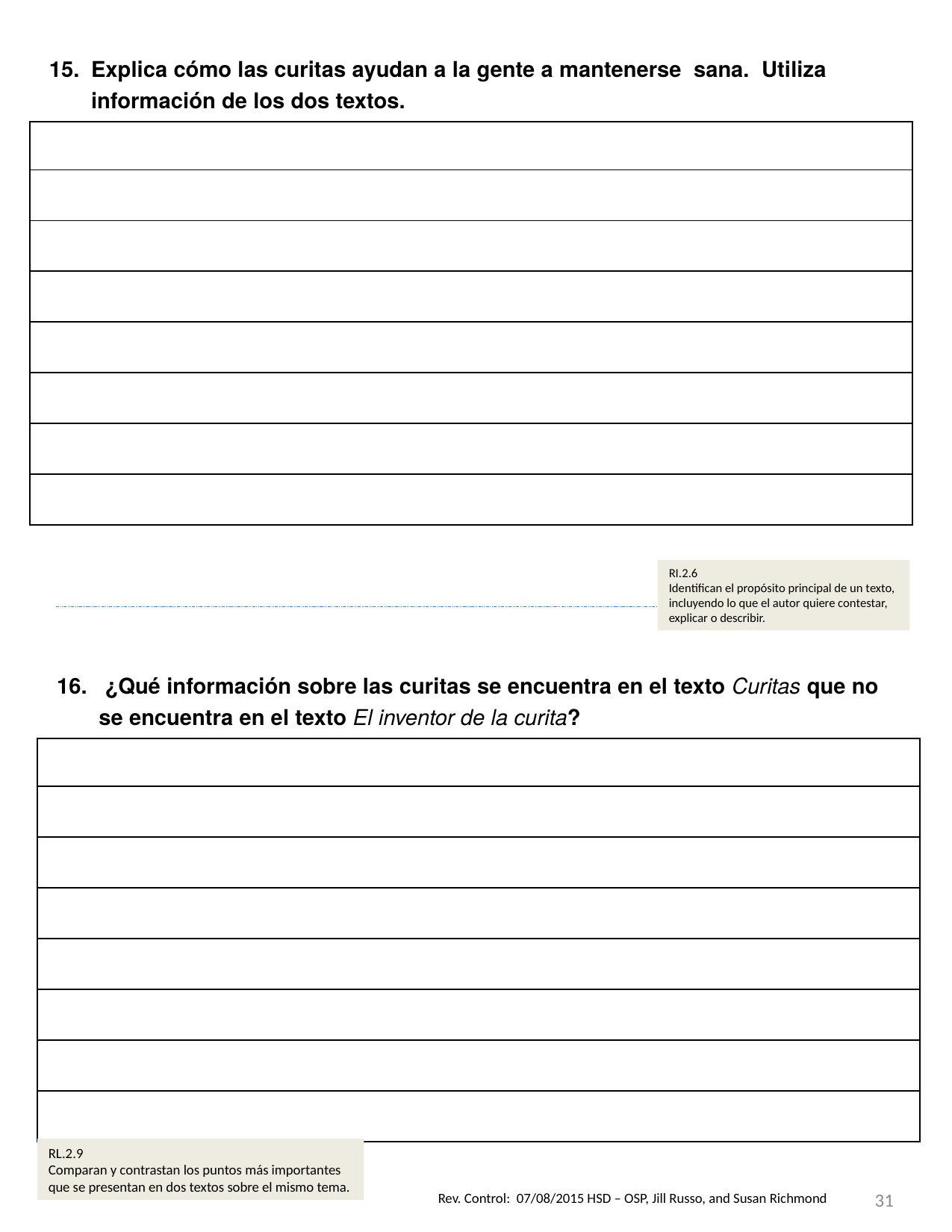

| Explica cómo las curitas ayudan a la gente a mantenerse sana. Utiliza información de los dos textos. |
| --- |
|  |
|  |
|  |
|  |
|  |
|  |
|  |
|  |
RI.2.6
Identifican el propósito principal de un texto, incluyendo lo que el autor quiere contestar, explicar o describir.
| ¿Qué información sobre las curitas se encuentra en el texto Curitas que no se encuentra en el texto El inventor de la curita? |
| --- |
|  |
|  |
|  |
|  |
|  |
|  |
|  |
|  |
RL.2.9
Comparan y contrastan los puntos más importantes que se presentan en dos textos sobre el mismo tema.
31